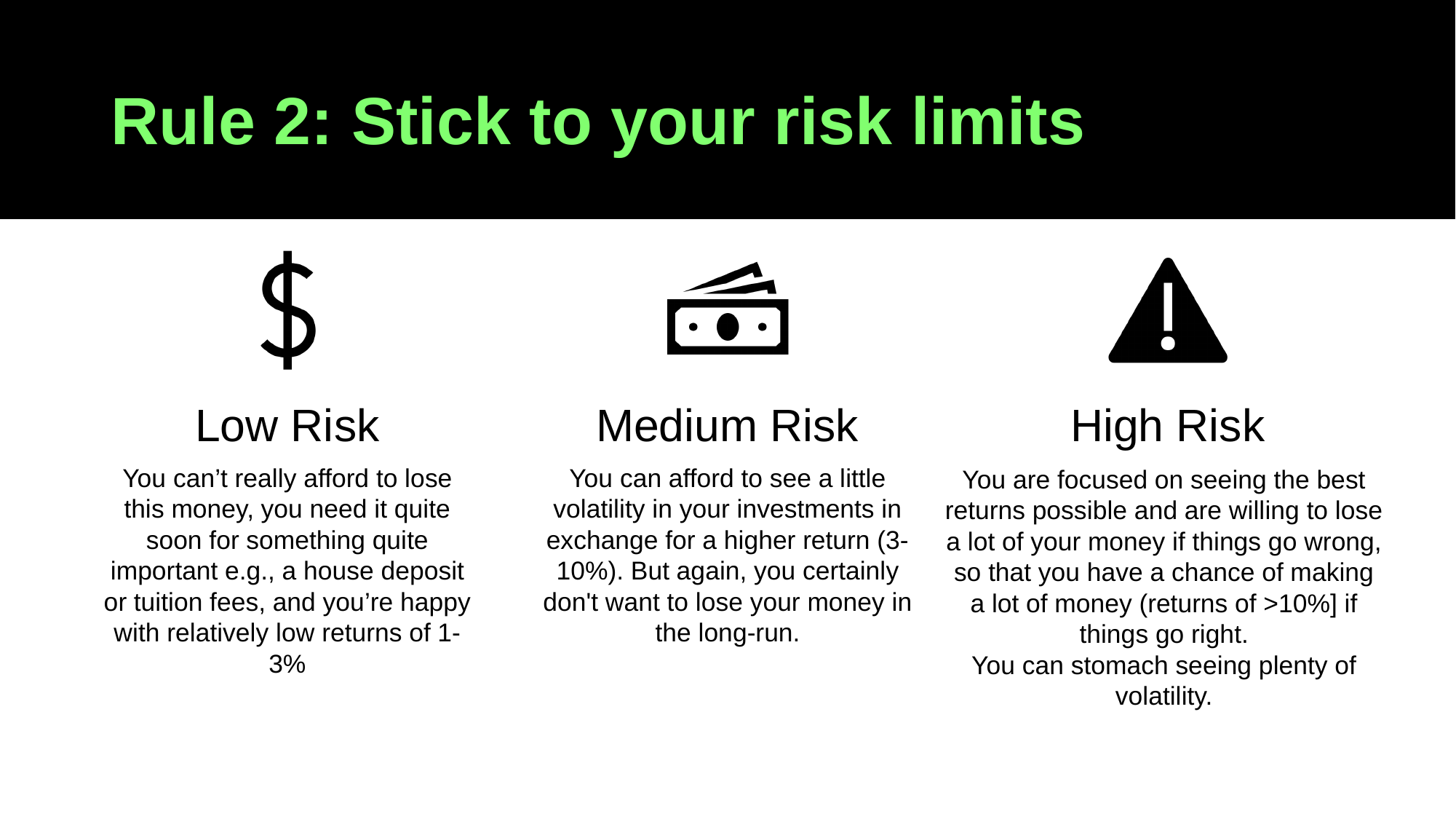

# Rule 2: Stick to your risk limits

Low Risk
You can’t really afford to lose this money, you need it quite soon for something quite important e.g., a house deposit or tuition fees, and you’re happy with relatively low returns of 1-3%
Medium Risk
You can afford to see a little volatility in your investments in exchange for a higher return (3-10%). But again, you certainly don't want to lose your money in the long-run.
High Risk
You are focused on seeing the best returns possible and are willing to lose a lot of your money if things go wrong, so that you have a chance of making a lot of money (returns of >10%] if things go right.
You can stomach seeing plenty of volatility.